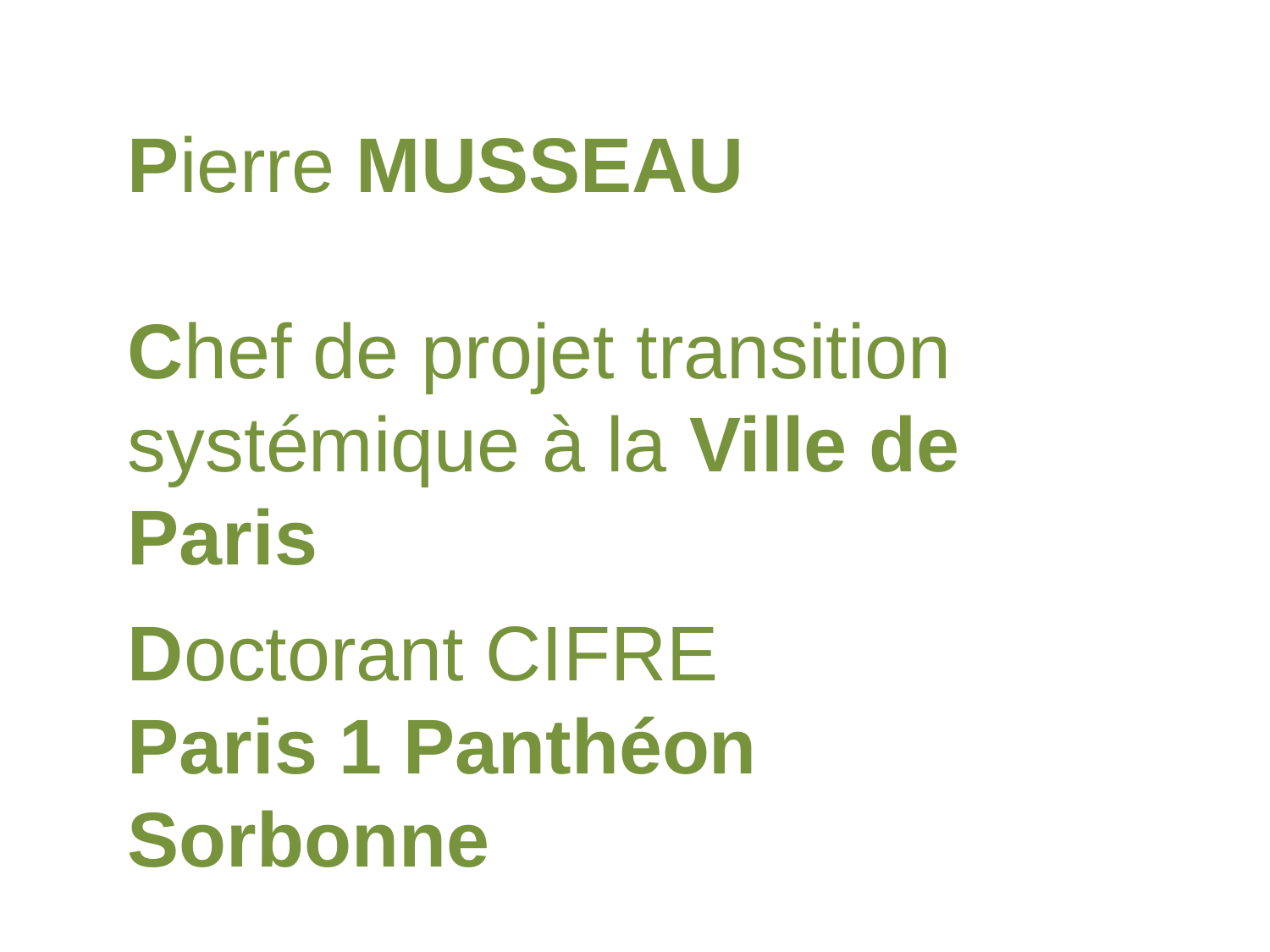

# Pierre MUSSEAU Chef de projet transition systémique à la Ville de Paris Doctorant CIFRE Paris 1 Panthéon Sorbonne